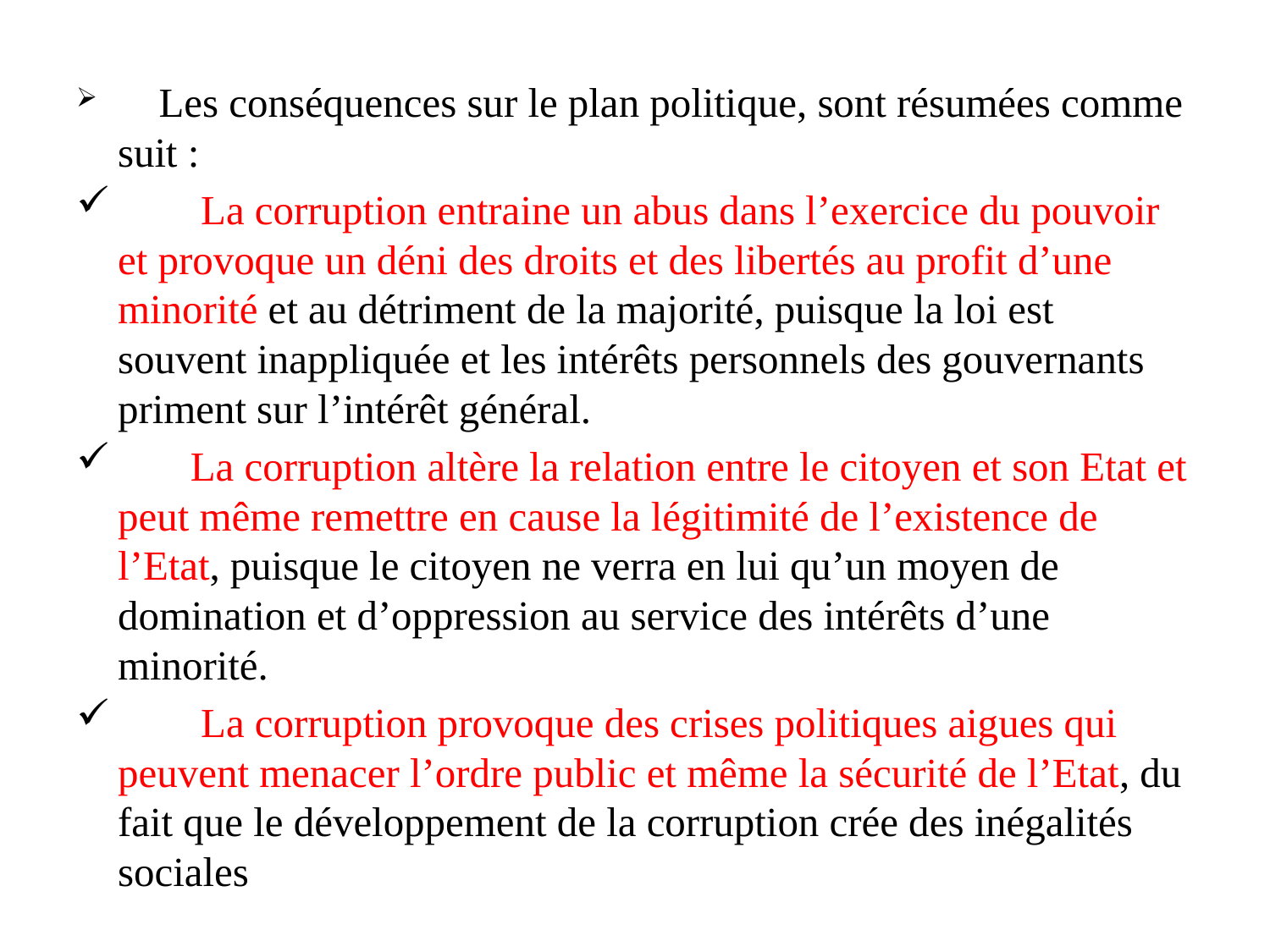

Les conséquences sur le plan politique, sont résumées comme suit :
        La corruption entraine un abus dans l’exercice du pouvoir et provoque un déni des droits et des libertés au profit d’une minorité et au détriment de la majorité, puisque la loi est souvent inappliquée et les intérêts personnels des gouvernants priment sur l’intérêt général.
       La corruption altère la relation entre le citoyen et son Etat et peut même remettre en cause la légitimité de l’existence de l’Etat, puisque le citoyen ne verra en lui qu’un moyen de domination et d’oppression au service des intérêts d’une minorité.
        La corruption provoque des crises politiques aigues qui peuvent menacer l’ordre public et même la sécurité de l’Etat, du fait que le développement de la corruption crée des inégalités sociales